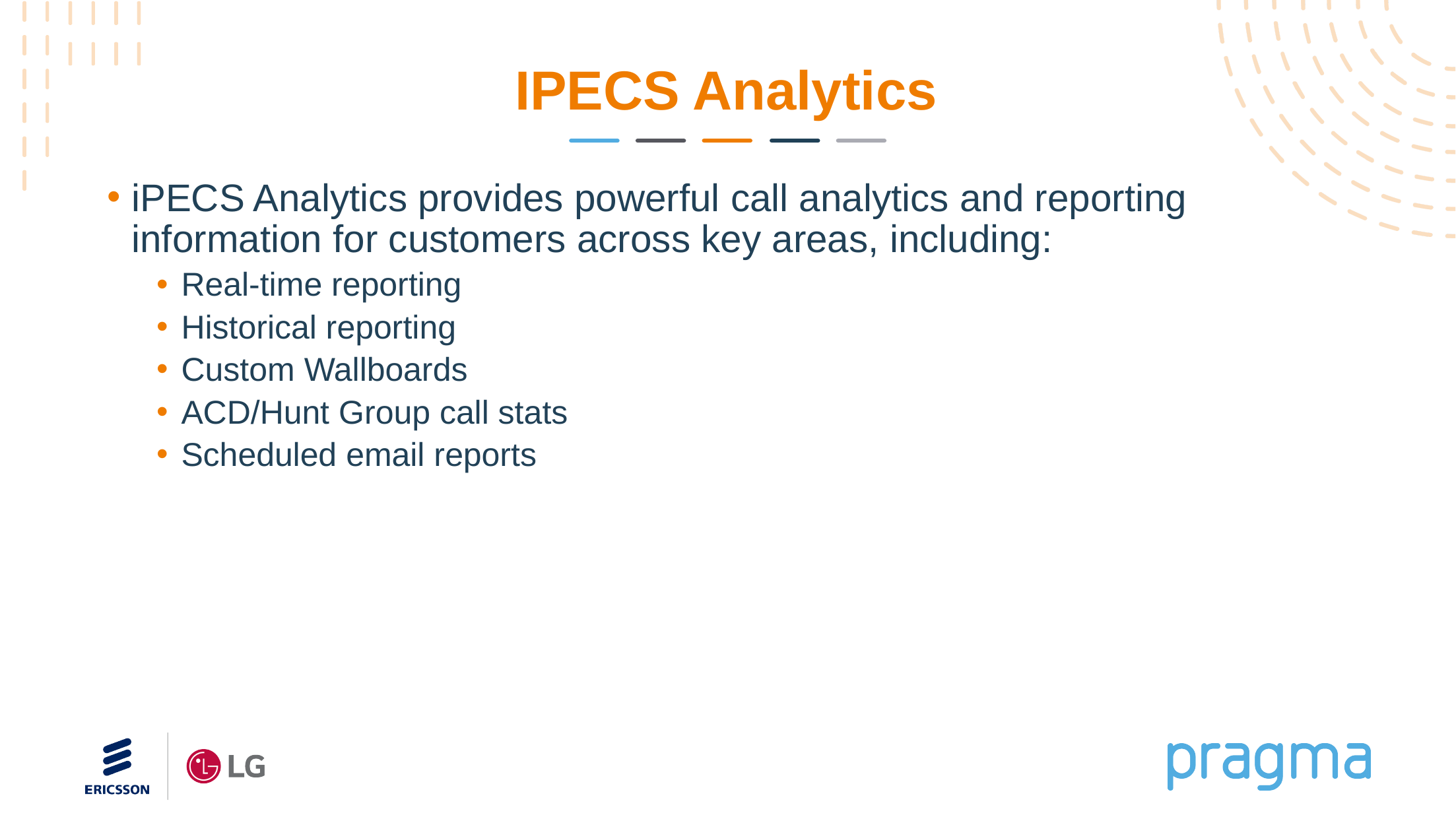

# IPECS Analytics
iPECS Analytics provides powerful call analytics and reporting information for customers across key areas, including:
Real-time reporting
Historical reporting
Custom Wallboards
ACD/Hunt Group call stats
Scheduled email reports